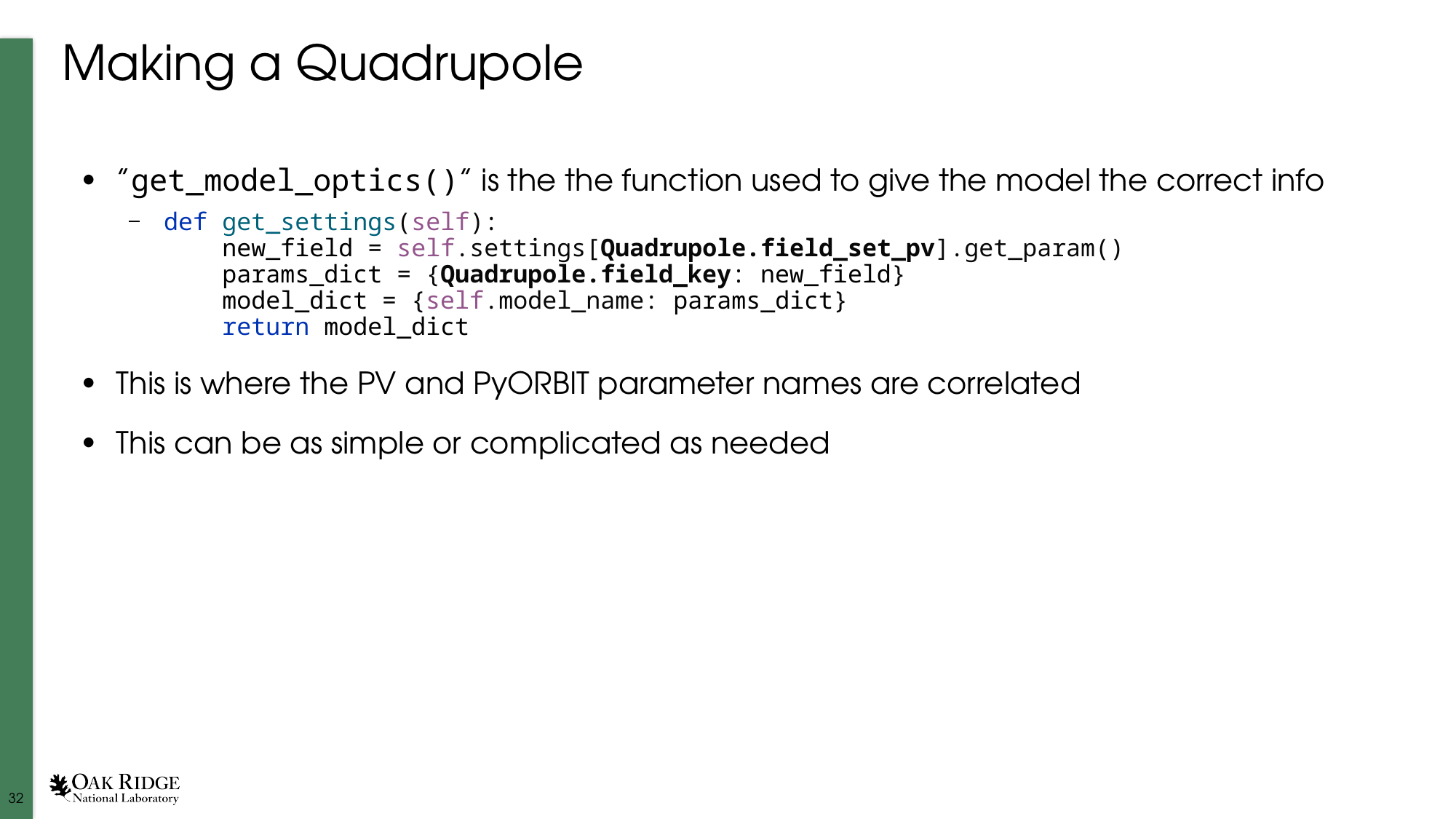

# Making a Quadrupole
”get_model_optics()” is the the function used to give the model the correct info
def get_settings(self):
    new_field = self.settings[Quadrupole.field_set_pv].get_param()
    params_dict = {Quadrupole.field_key: new_field}
    model_dict = {self.model_name: params_dict}
    return model_dict
This is where the PV and PyORBIT parameter names are correlated
This can be as simple or complicated as needed